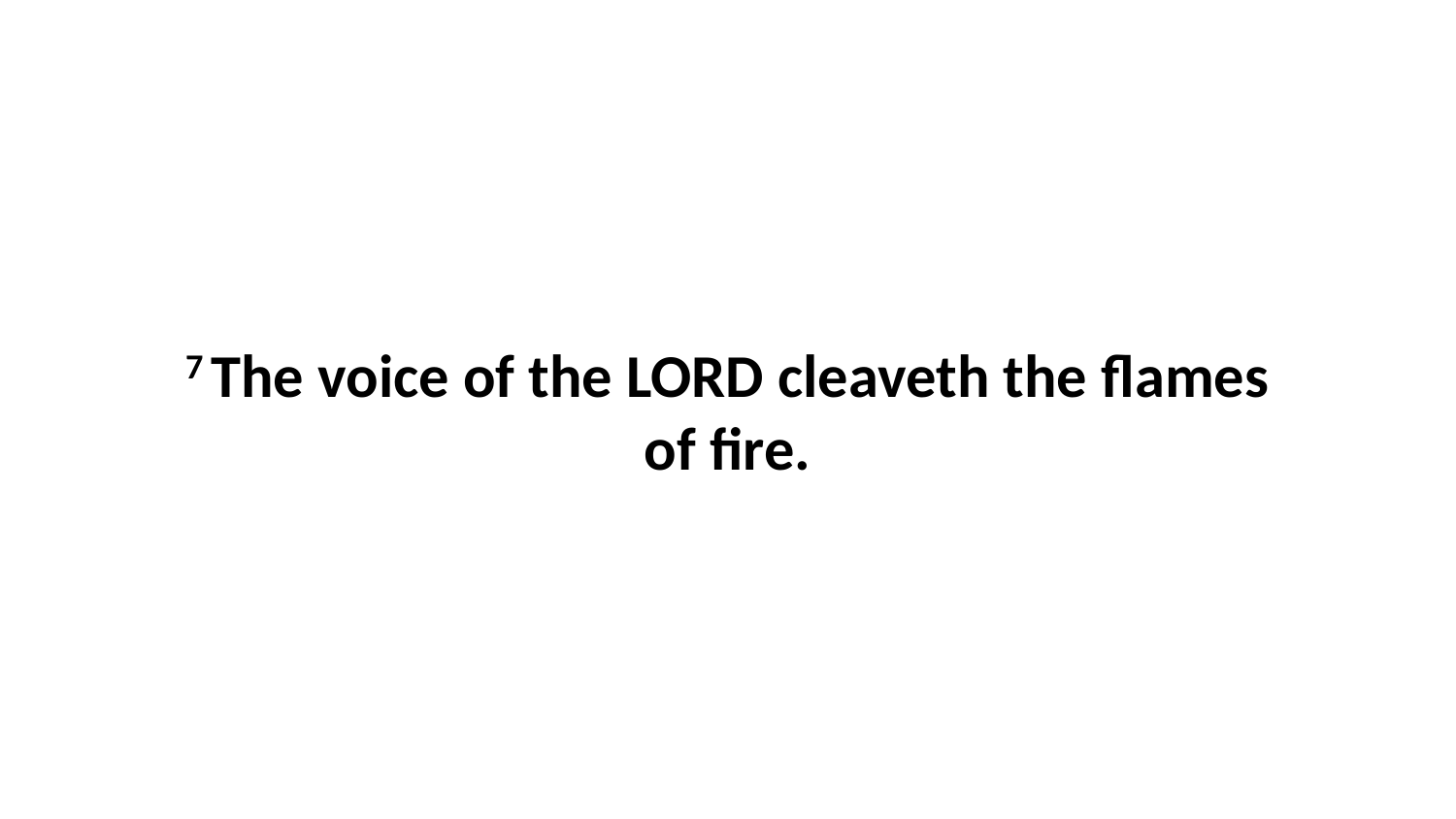

7 The voice of the LORD cleaveth the flames of fire.